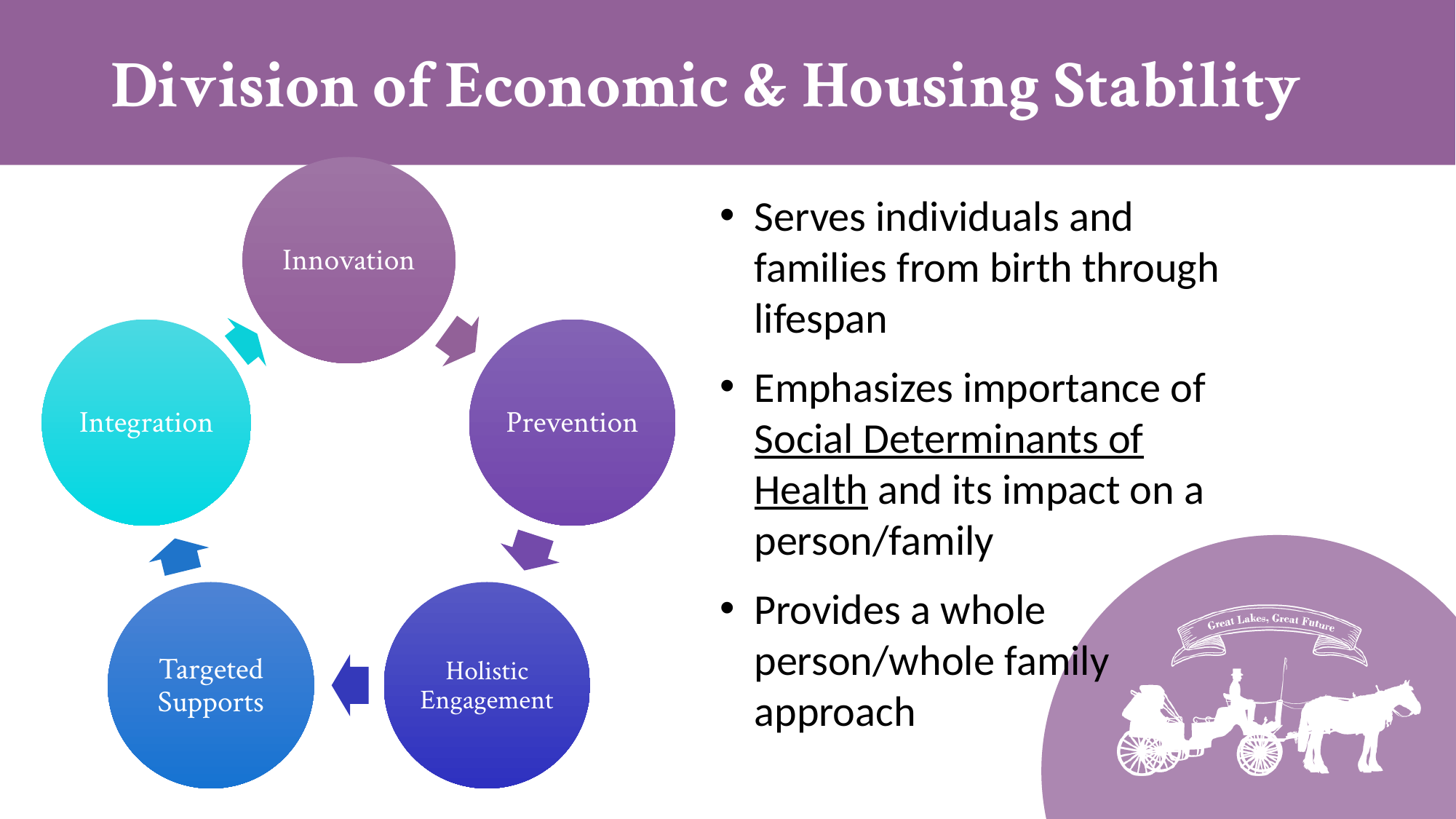

# Division of Economic & Housing Stability
Innovation

Prevention

Holistic Engagement

Targeted Supports

Integration

Serves individuals and families from birth through lifespan
Emphasizes importance of Social Determinants of Health and its impact on a person/family
Provides a whole person/whole family approach